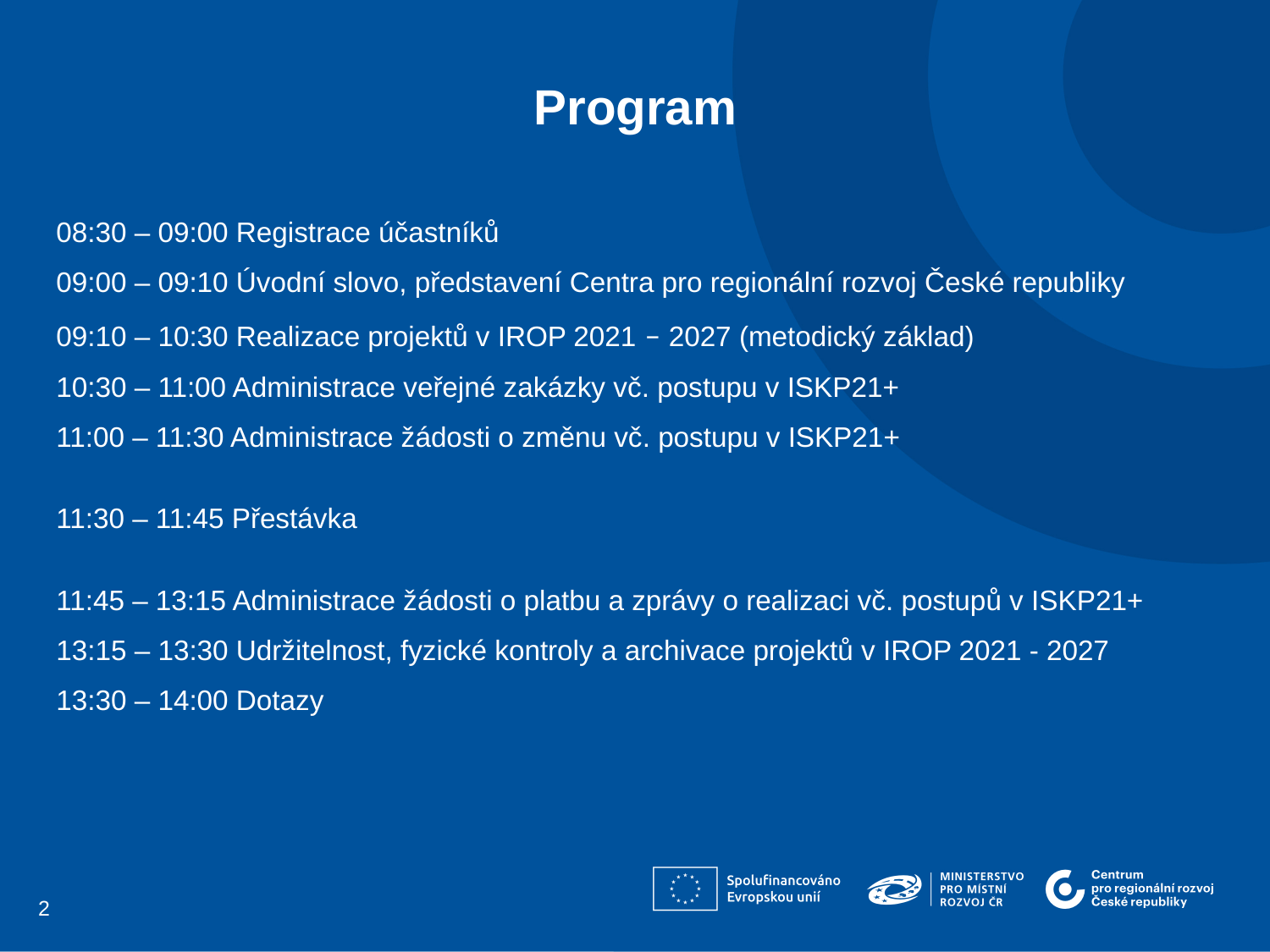

Program
08:30 – 09:00 Registrace účastníků
09:00 – 09:10 Úvodní slovo, představení Centra pro regionální rozvoj České republiky
09:10 – 10:30 Realizace projektů v IROP 2021 – 2027 (metodický základ)
10:30 – 11:00 Administrace veřejné zakázky vč. postupu v ISKP21+
11:00 – 11:30 Administrace žádosti o změnu vč. postupu v ISKP21+

11:30 – 11:45 Přestávka

11:45 – 13:15 Administrace žádosti o platbu a zprávy o realizaci vč. postupů v ISKP21+
13:15 – 13:30 Udržitelnost, fyzické kontroly a archivace projektů v IROP 2021 - 2027
13:30 – 14:00 Dotazy
2